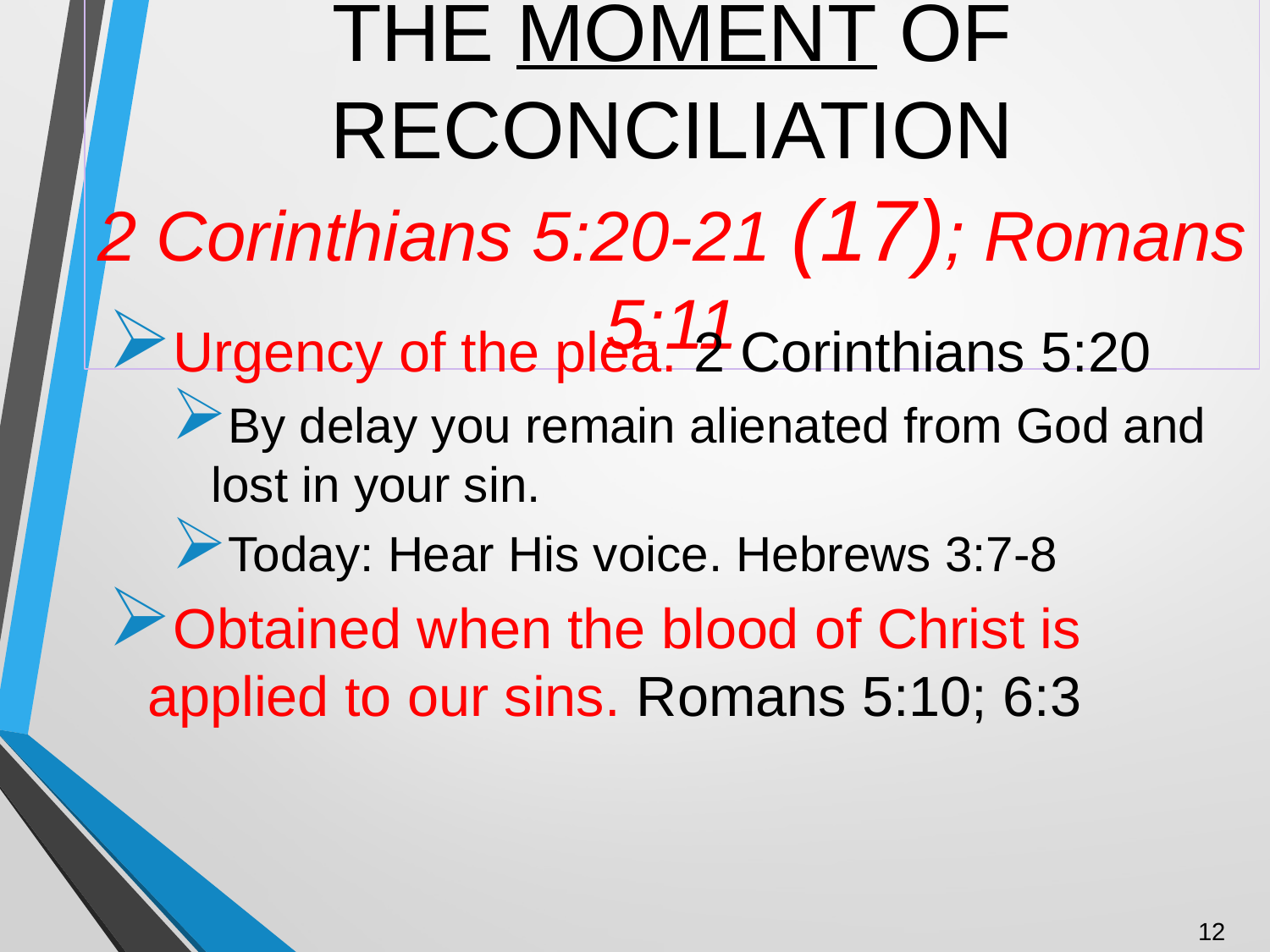

# The Moment of Reconciliation 2 Corinthians 5:20-21 (17); Romans 5:11
Urgency of the plea. 2 Corinthians 5:20
By delay you remain alienated from God and lost in your sin.
Today: Hear His voice. Hebrews 3:7-8
Obtained when the blood of Christ is applied to our sins. Romans 5:10; 6:3
12